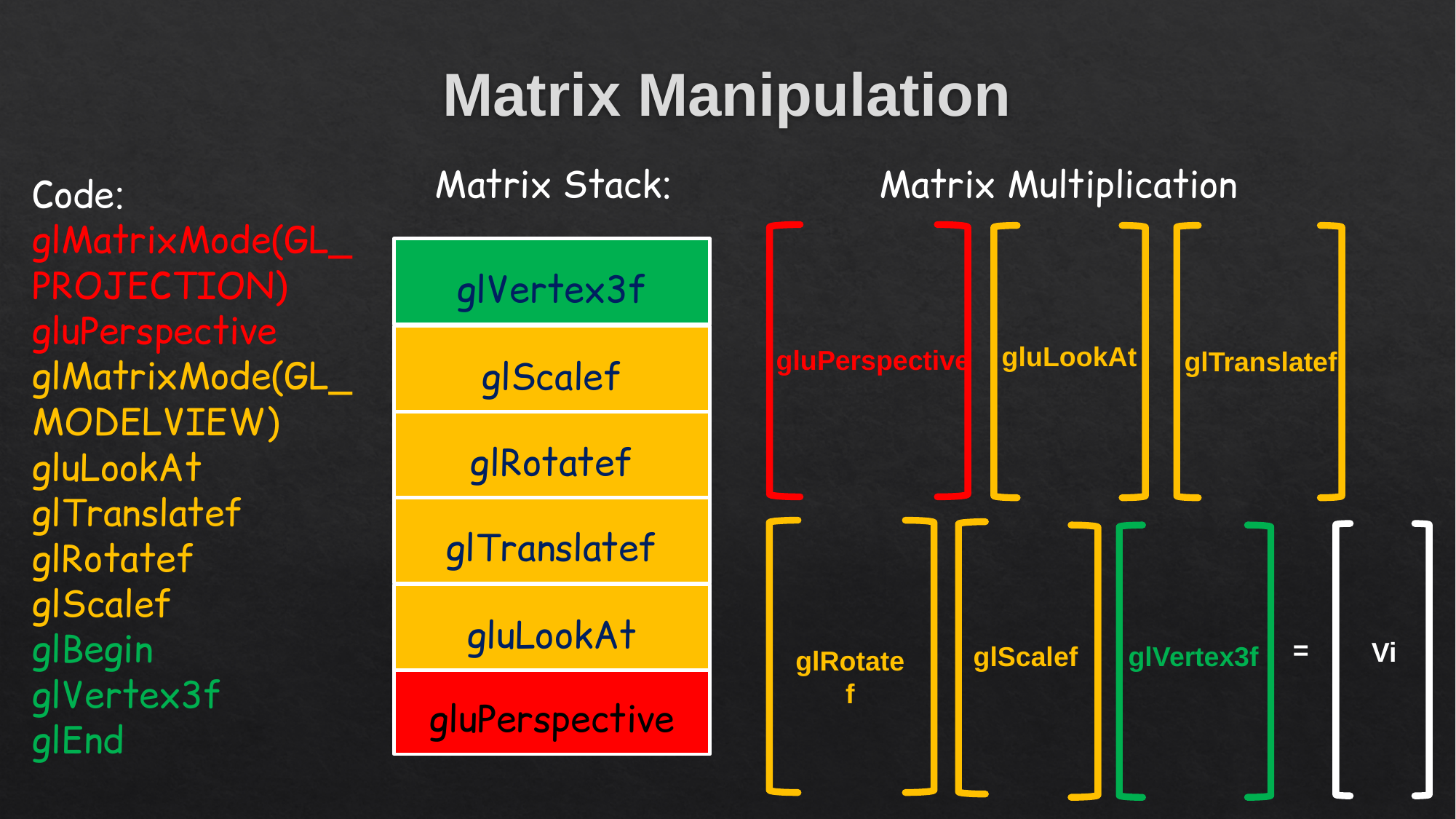

# Matrix Manipulation
Matrix Stack:
Matrix Multiplication
Code:
glMatrixMode(GL_PROJECTION)
gluPerspective
glMatrixMode(GL_MODELVIEW)
gluLookAt
glTranslatef
glRotatef
glScalef
glBegin
glVertex3f
glEnd

gluPerspective

glTranslatef

gluLookAt
glVertex3f
glScalef
glRotatef
glTranslatef

glRotatef

glScalef

=
Vi

glVertex3f
gluLookAt
gluPerspective